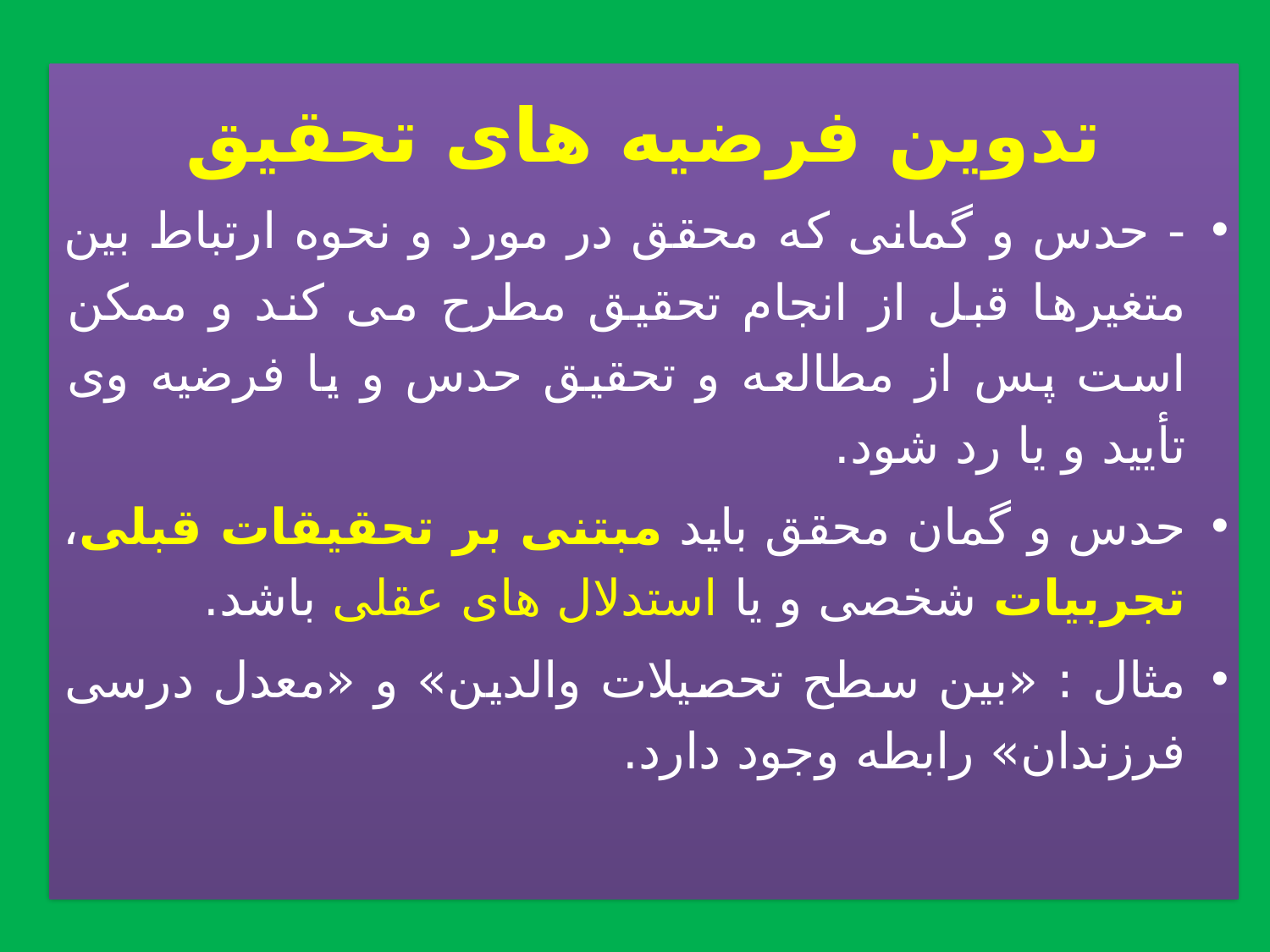

تدوین فرضیه های تحقیق
- حدس و گمانی که محقق در مورد و نحوه ارتباط بین متغیرها قبل از انجام تحقیق مطرح می کند و ممکن است پس از مطالعه و تحقیق حدس و یا فرضیه وی تأیید و یا رد شود.
حدس و گمان محقق باید مبتنی بر تحقیقات قبلی، تجربیات شخصی و یا استدلال های عقلی باشد.
مثال : «بین سطح تحصیلات والدین» و «معدل درسی فرزندان» رابطه وجود دارد.